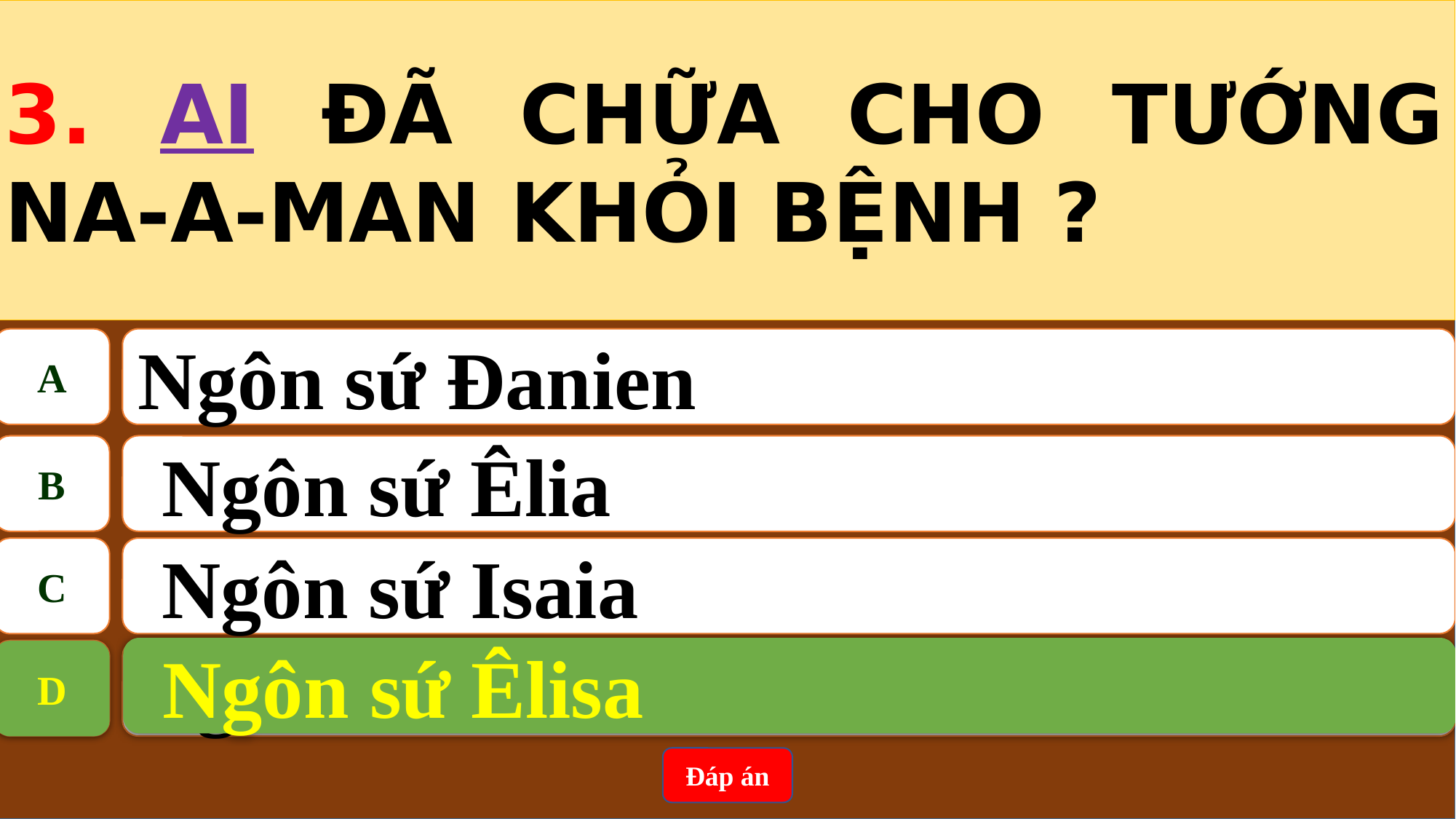

3. AI ĐÃ CHỮA CHO TƯỚNG NA-A-MAN KHỎI BỆNH ?
A
Ngôn sứ Đanien
B
Ngôn sứ Êlia
C
Ngôn sứ Isaia
Ngôn sứ Êlisa
D
D
Ngôn sứ Êlisa
Đáp án